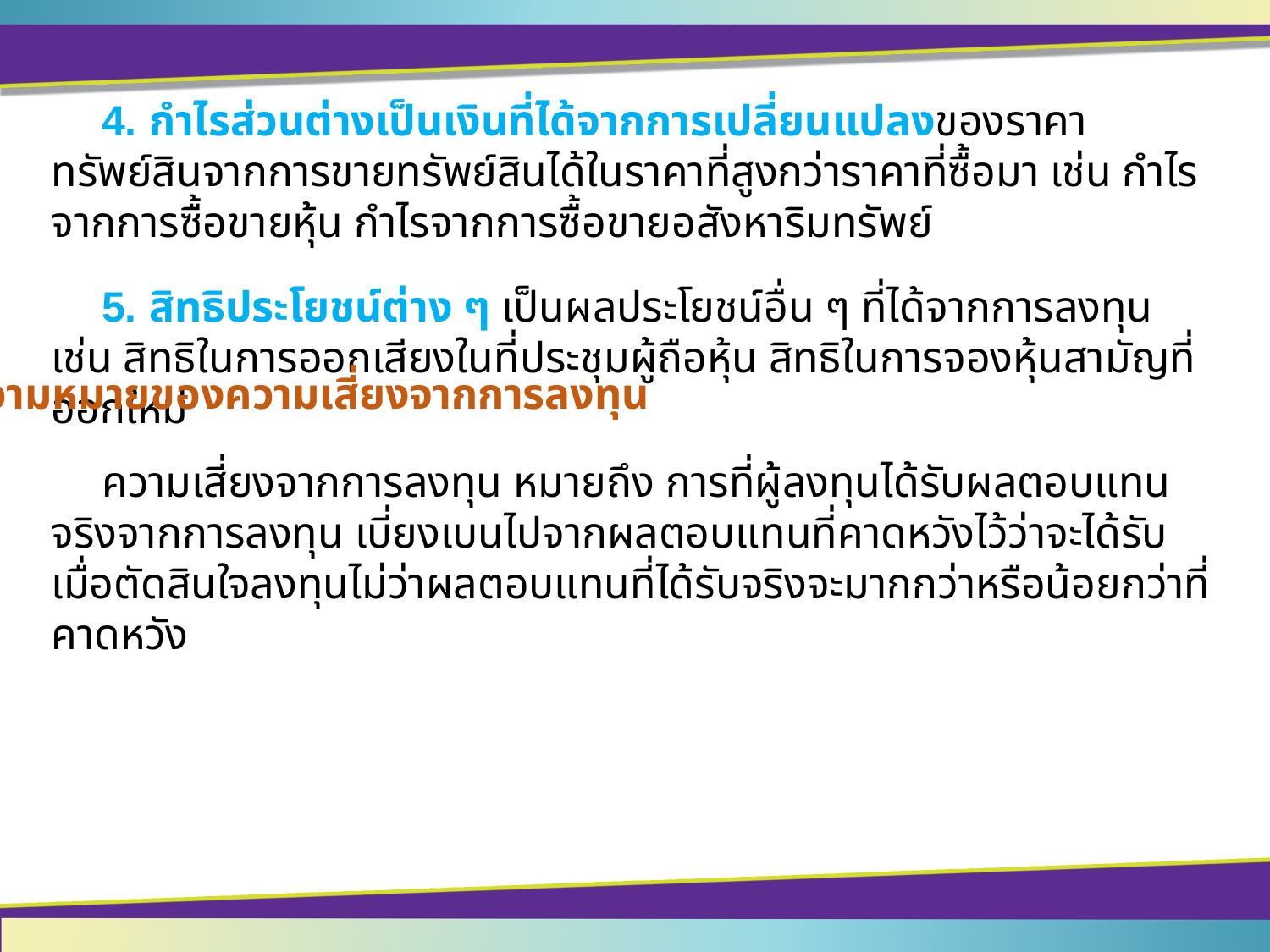

4. กำไรส่วนต่างเป็นเงินที่ได้จากการเปลี่ยนแปลงของราคาทรัพย์สินจากการขายทรัพย์สินได้ในราคาที่สูงกว่าราคาที่ซื้อมา เช่น กำไรจากการซื้อขายหุ้น กำไรจากการซื้อขายอสังหาริมทรัพย์

 	5. สิทธิประโยชน์ต่าง ๆ เป็นผลประโยชน์อื่น ๆ ที่ได้จากการลงทุน เช่น สิทธิในการออกเสียงในที่ประชุมผู้ถือหุ้น สิทธิในการจองหุ้นสามัญที่ออกใหม่
ความหมายของความเสี่ยงจากการลงทุน
	ความเสี่ยงจากการลงทุน หมายถึง การที่ผู้ลงทุนได้รับผลตอบแทนจริงจากการลงทุน เบี่ยงเบนไปจากผลตอบแทนที่คาดหวังไว้ว่าจะได้รับเมื่อตัดสินใจลงทุนไม่ว่าผลตอบแทนที่ได้รับจริงจะมากกว่าหรือน้อยกว่าที่คาดหวัง